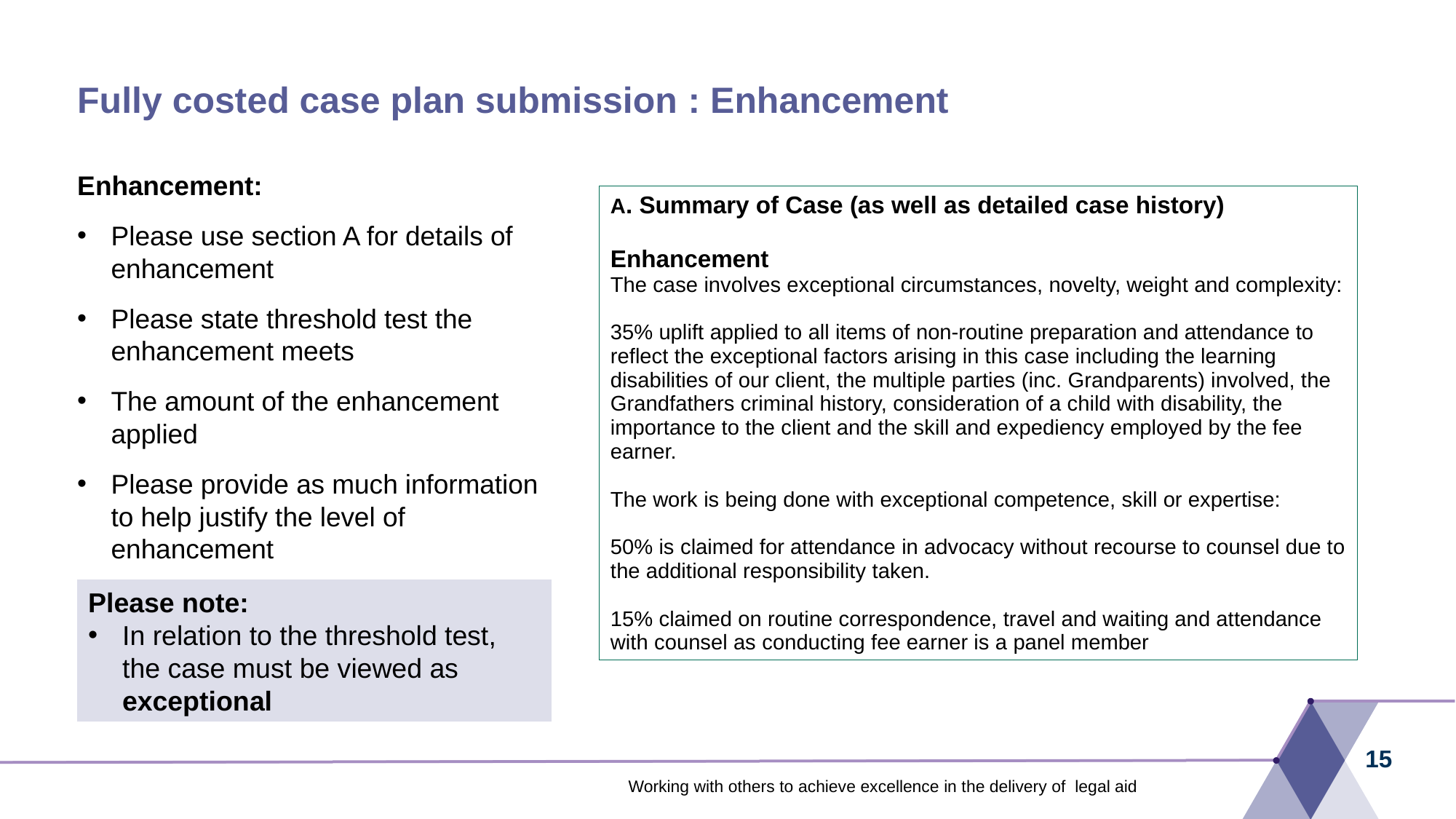

# Fully costed case plan submission : Enhancement
Enhancement:
Please use section A for details of enhancement
Please state threshold test the enhancement meets
The amount of the enhancement applied
Please provide as much information to help justify the level of enhancement
| A. Summary of Case (as well as detailed case history) Enhancement The case involves exceptional circumstances, novelty, weight and complexity: 35% uplift applied to all items of non-routine preparation and attendance to reflect the exceptional factors arising in this case including the learning disabilities of our client, the multiple parties (inc. Grandparents) involved, the Grandfathers criminal history, consideration of a child with disability, the importance to the client and the skill and expediency employed by the fee earner. The work is being done with exceptional competence, skill or expertise: 50% is claimed for attendance in advocacy without recourse to counsel due to the additional responsibility taken. 15% claimed on routine correspondence, travel and waiting and attendance with counsel as conducting fee earner is a panel member |
| --- |
Please note:
In relation to the threshold test, the case must be viewed as exceptional
15
Working with others to achieve excellence in the delivery of  legal aid